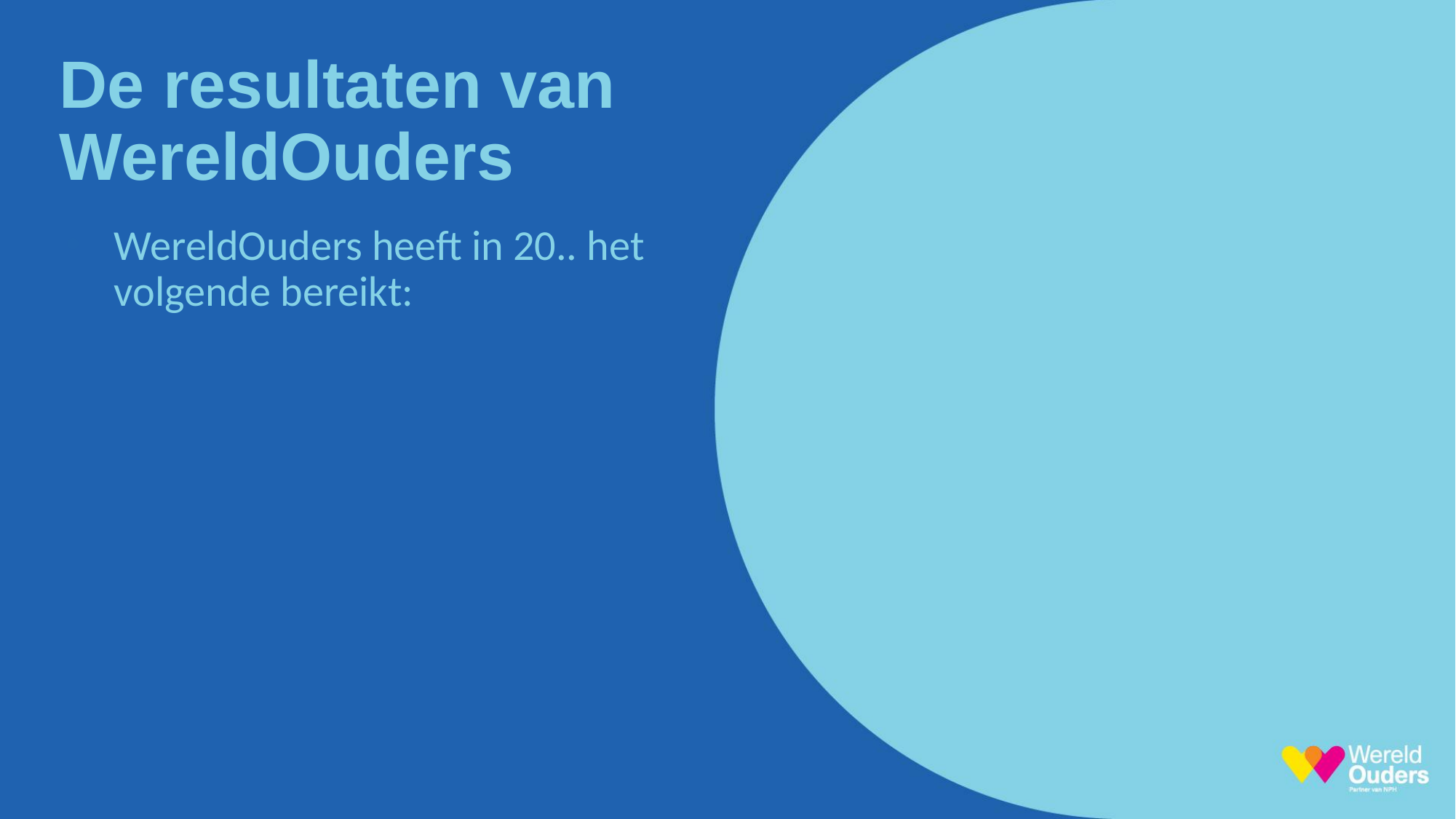

# De resultaten van WereldOuders

WereldOuders heeft in 20.. het volgende bereikt: